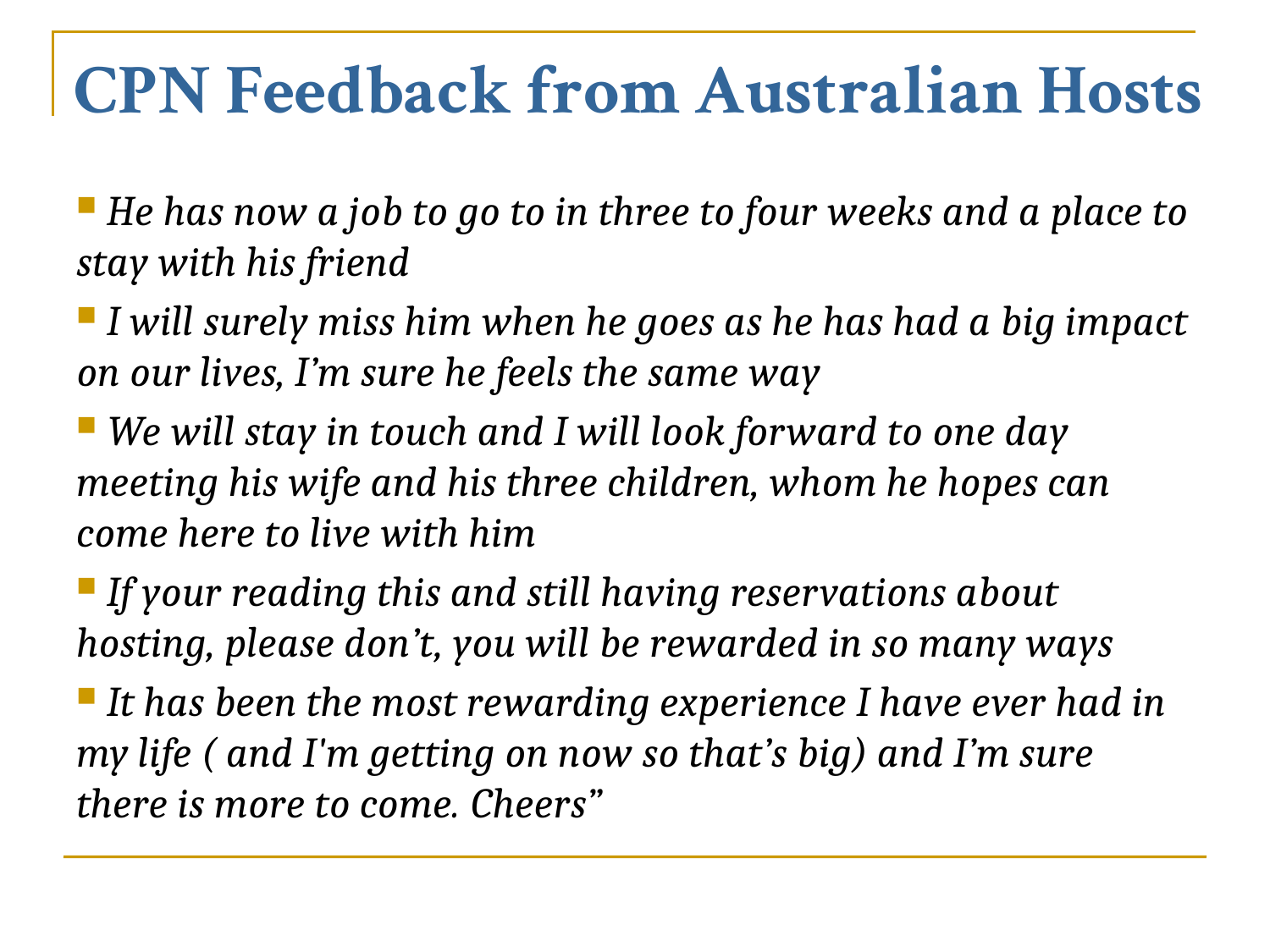

# CPN Feedback from Australian Hosts
 He has now a job to go to in three to four weeks and a place to stay with his friend
 I will surely miss him when he goes as he has had a big impact on our lives, I’m sure he feels the same way
 We will stay in touch and I will look forward to one day meeting his wife and his three children, whom he hopes can come here to live with him
 If your reading this and still having reservations about hosting, please don’t, you will be rewarded in so many ways
 It has been the most rewarding experience I have ever had in my life ( and I'm getting on now so that’s big) and I’m sure there is more to come. Cheers”